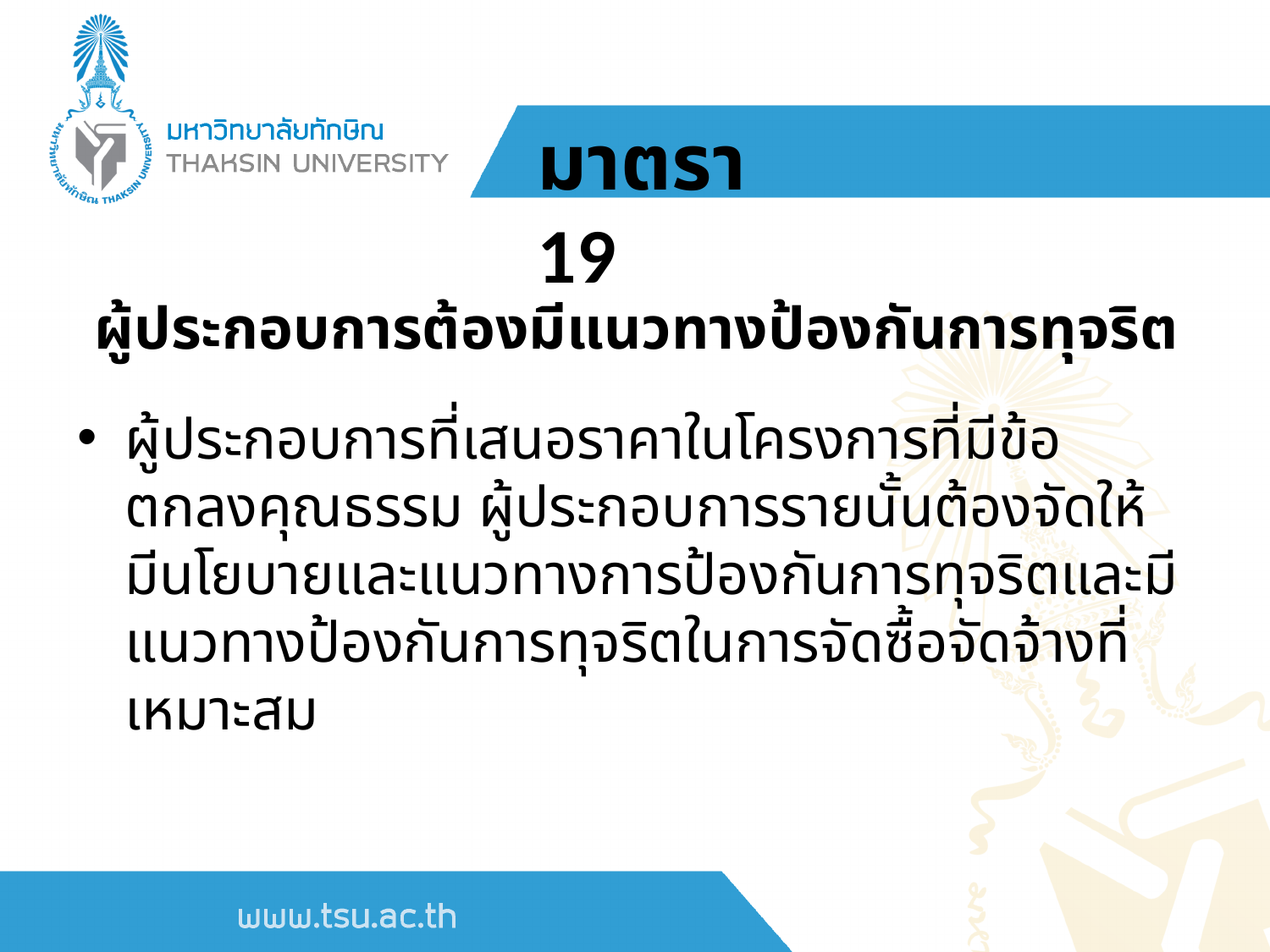

มาตรา 19
# ผู้ประกอบการต้องมีแนวทางป้องกันการทุจริต
ผู้ประกอบการที่เสนอราคาในโครงการที่มีข้อตกลงคุณธรรม ผู้ประกอบการรายนั้นต้องจัดให้มีนโยบายและแนวทางการป้องกันการทุจริตและมีแนวทางป้องกันการทุจริตในการจัดซื้อจัดจ้างที่เหมาะสม